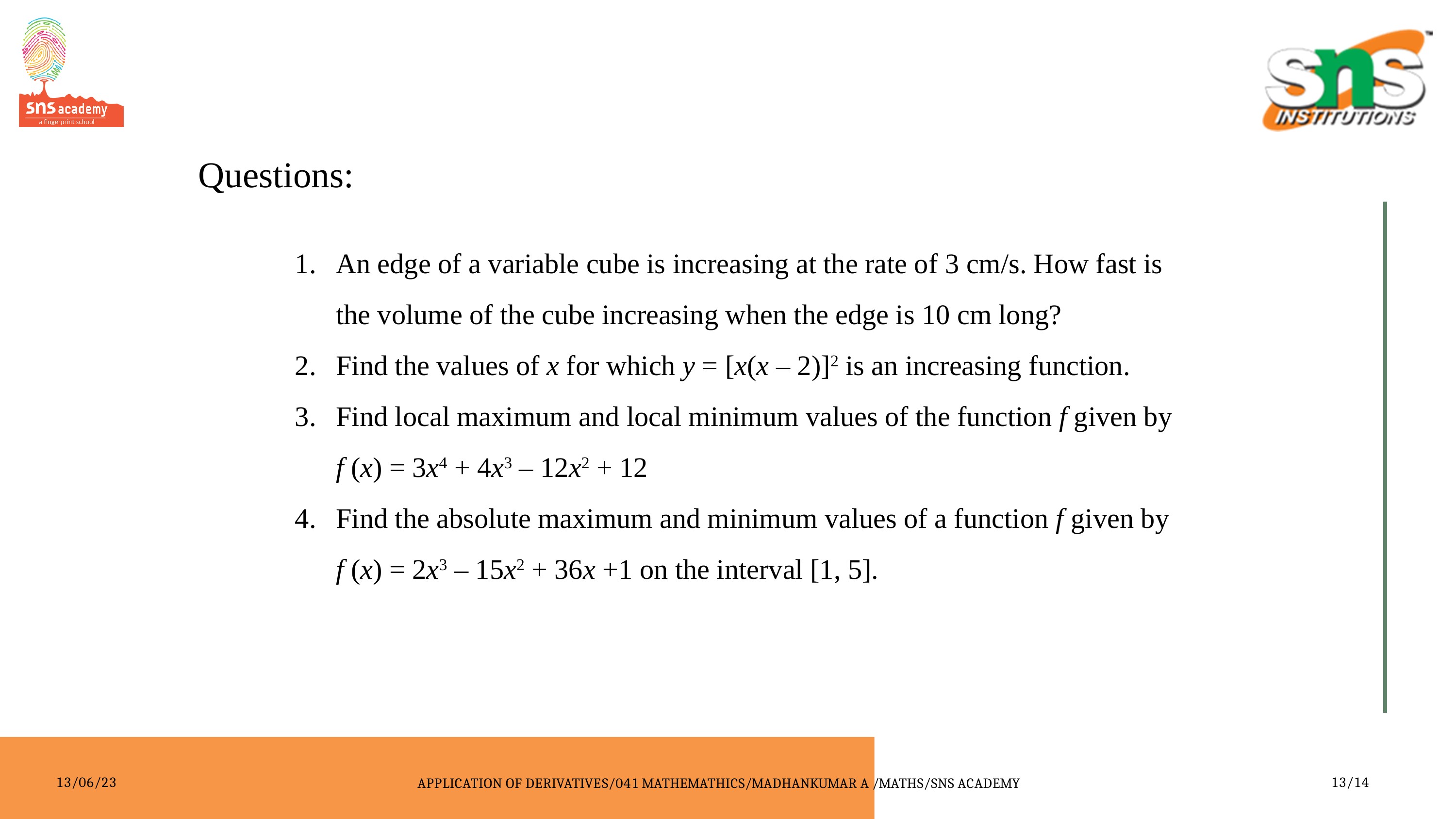

Questions:

An edge of a variable cube is increasing at the rate of 3 cm/s. How fast is the volume of the cube increasing when the edge is 10 cm long?
Find the values of x for which y = [x(x – 2)]2 is an increasing function.
Find local maximum and local minimum values of the function f given by f (x) = 3x4 + 4x3 – 12x2 + 12
Find the absolute maximum and minimum values of a function f given by f (x) = 2x3 – 15x2 + 36x +1 on the interval [1, 5].

13/06/23
APPLICATION OF DERIVATIVES/041 MATHEMATHICS/MADHANKUMAR A /MATHS/SNS ACADEMY
13/14